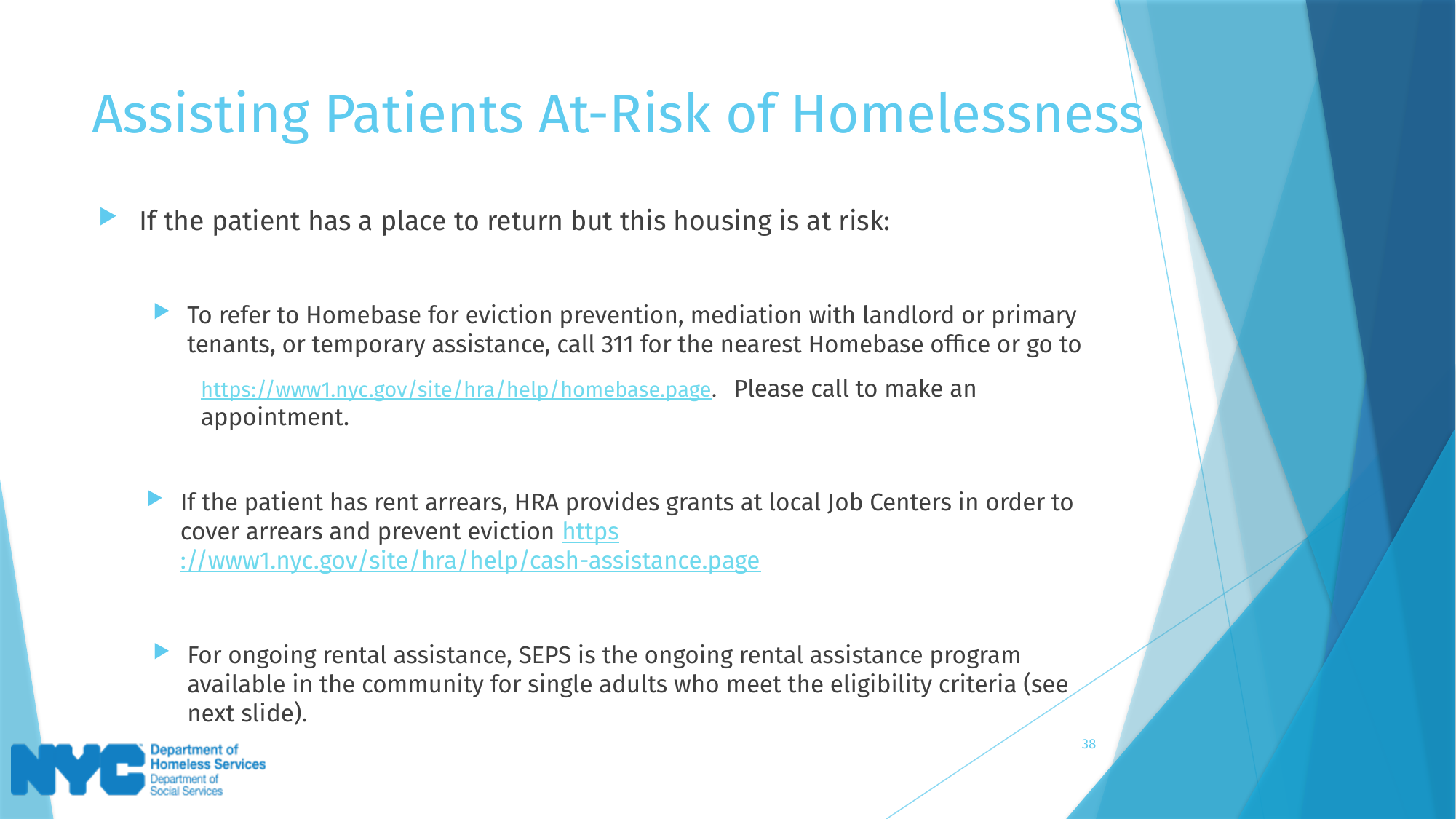

# Assisting Patients At-Risk of Homelessness
If the patient has a place to return but this housing is at risk:

To refer to Homebase for eviction prevention, mediation with landlord or primary tenants, or temporary assistance, call 311 for the nearest Homebase office or go to
https://www1.nyc.gov/site/hra/help/homebase.page.   Please call to make an appointment.

If the patient has rent arrears, HRA provides grants at local Job Centers in order to cover arrears and prevent eviction https://www1.nyc.gov/site/hra/help/cash-assistance.page

For ongoing rental assistance, SEPS is the ongoing rental assistance program available in the community for single adults who meet the eligibility criteria (see next slide).

38